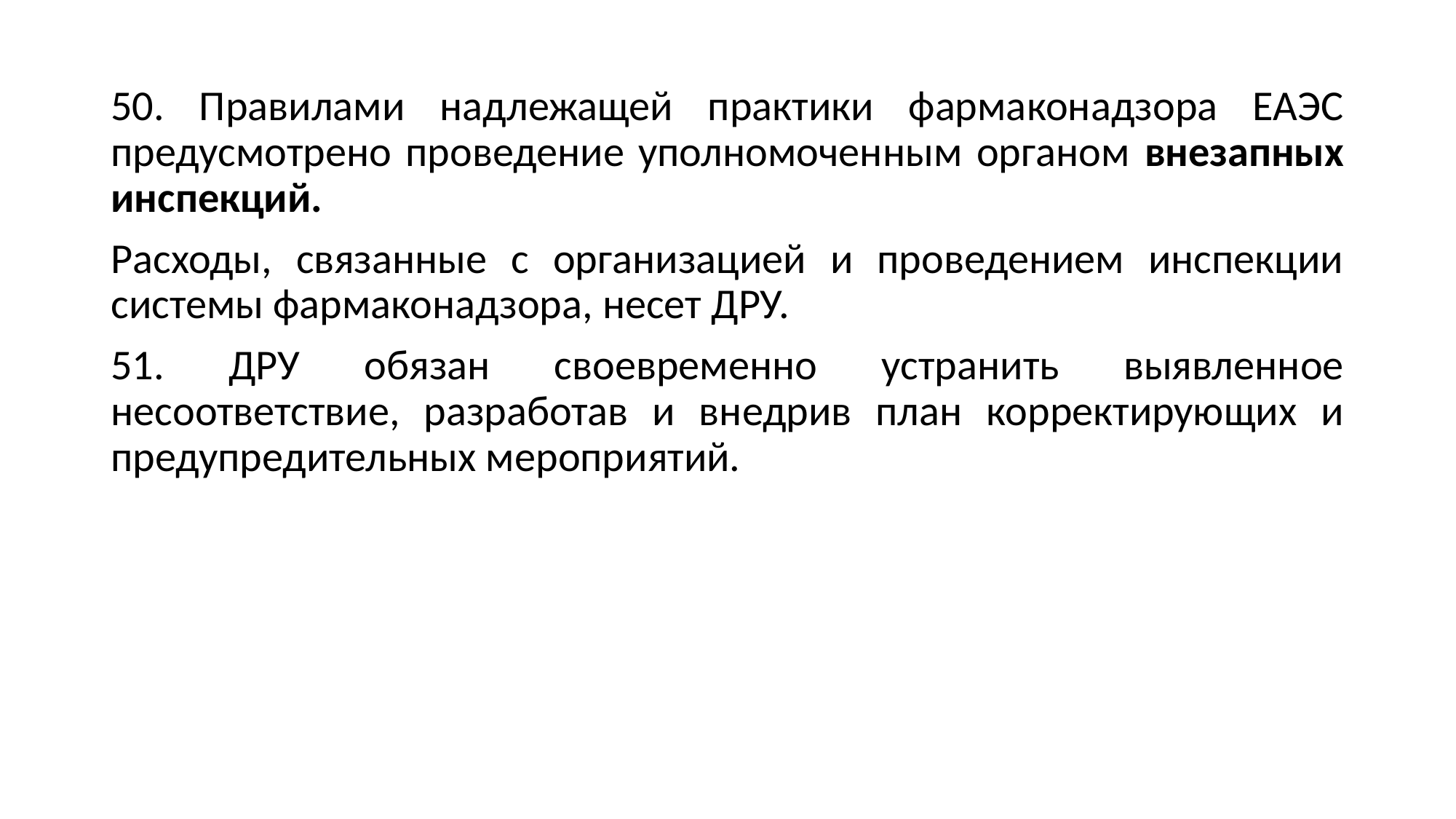

50. Правилами надлежащей практики фармаконадзора ЕАЭС предусмотрено проведение уполномоченным органом внезапных инспекций.
Расходы, связанные с организацией и проведением инспекции системы фармаконадзора, несет ДРУ.
51. ДРУ обязан своевременно устранить выявленное несоответствие, разработав и внедрив план корректирующих и предупредительных мероприятий.